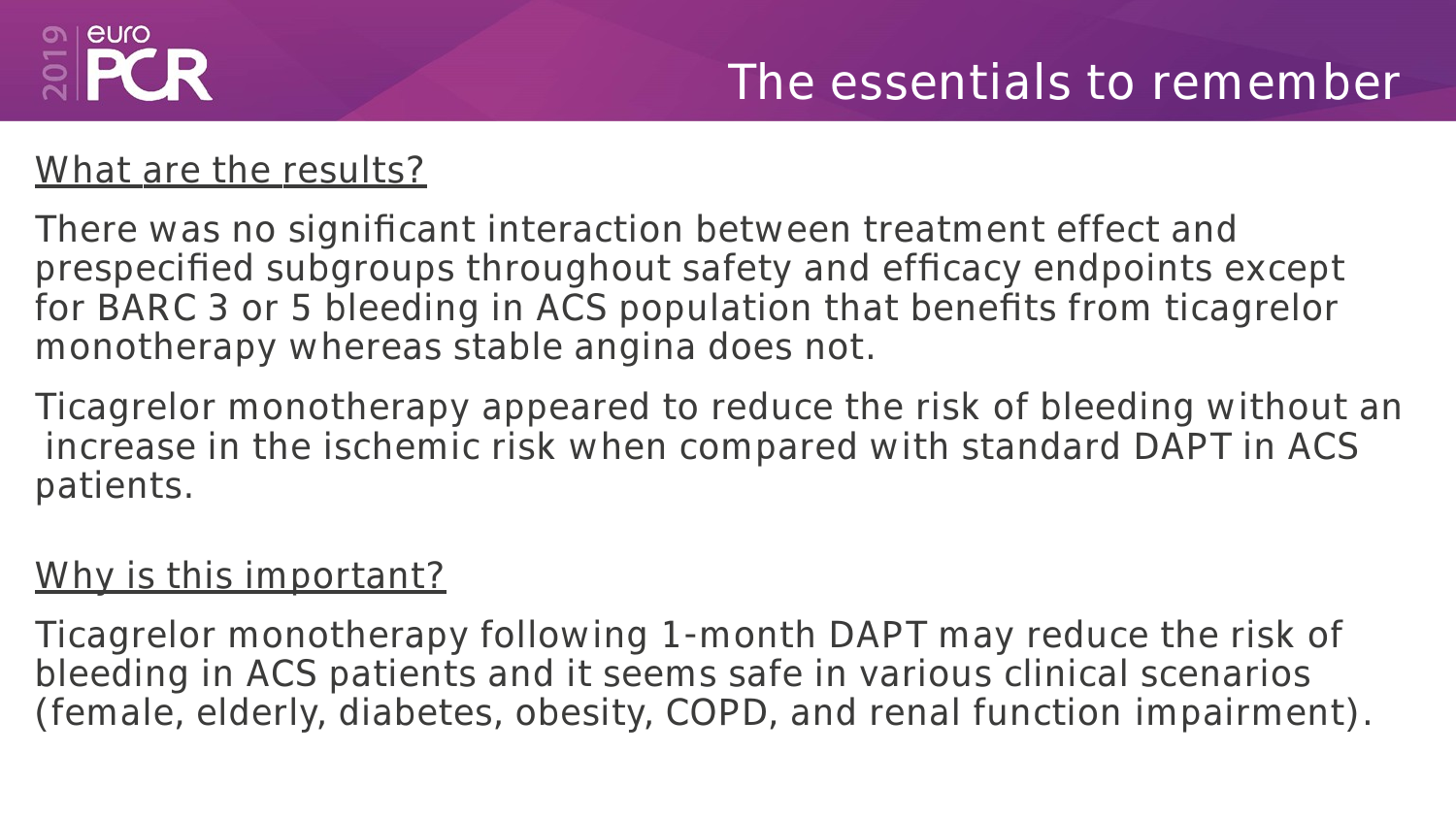

# The essentials to remember
What are the results?
There was no significant interaction between treatment effect and  prespecified subgroups throughout safety and efficacy endpoints except  for BARC 3 or 5 bleeding in ACS population that benefits from ticagrelor  monotherapy whereas stable angina does not.
Ticagrelor monotherapy appeared to reduce the risk of bleeding without an  increase in the ischemic risk when compared with standard DAPT in ACS  patients.

Why is this important?
Ticagrelor monotherapy following 1-month DAPT may reduce the risk of  bleeding in ACS patients and it seems safe in various clinical scenarios  (female, elderly, diabetes, obesity, COPD, and renal function impairment).